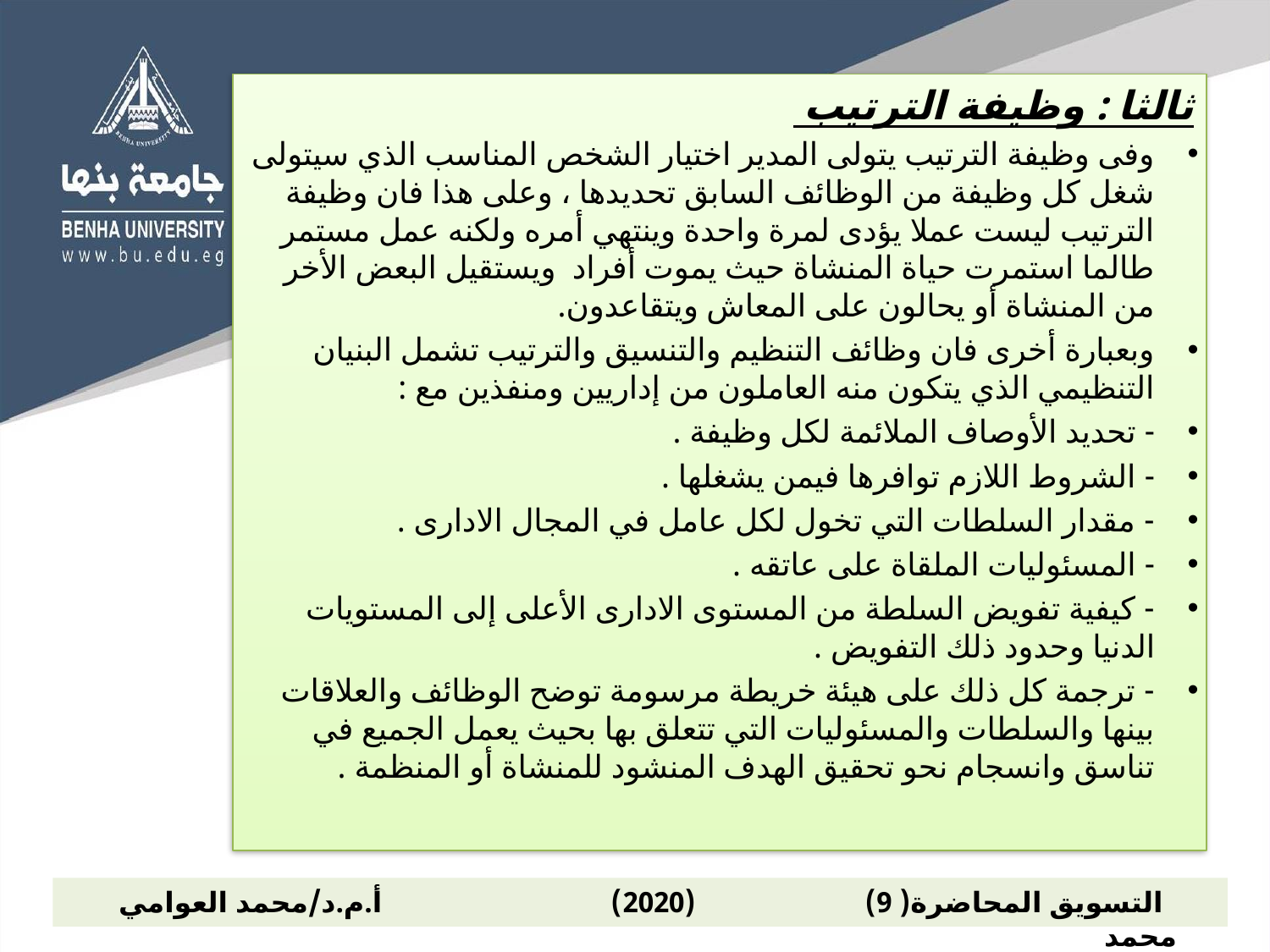

ثالثا : وظيفة الترتيب
وفى وظيفة الترتيب يتولى المدير اختيار الشخص المناسب الذي سيتولى شغل كل وظيفة من الوظائف السابق تحديدها ، وعلى هذا فان وظيفة الترتيب ليست عملا يؤدى لمرة واحدة وينتهي أمره ولكنه عمل مستمر طالما استمرت حياة المنشاة حيث يموت أفراد  ويستقيل البعض الأخر من المنشاة أو يحالون على المعاش ويتقاعدون.
وبعبارة أخرى فان وظائف التنظيم والتنسيق والترتيب تشمل البنيان التنظيمي الذي يتكون منه العاملون من إداريين ومنفذين مع :
- تحديد الأوصاف الملائمة لكل وظيفة .
- الشروط اللازم توافرها فيمن يشغلها .
- مقدار السلطات التي تخول لكل عامل في المجال الادارى .
- المسئوليات الملقاة على عاتقه .
- كيفية تفويض السلطة من المستوى الادارى الأعلى إلى المستويات الدنيا وحدود ذلك التفويض .
- ترجمة كل ذلك على هيئة خريطة مرسومة توضح الوظائف والعلاقات بينها والسلطات والمسئوليات التي تتعلق بها بحيث يعمل الجميع في تناسق وانسجام نحو تحقيق الهدف المنشود للمنشاة أو المنظمة .

       التسويق المحاضرة( 9)                       (2020)                               أ.م.د/محمد العوامي محمد